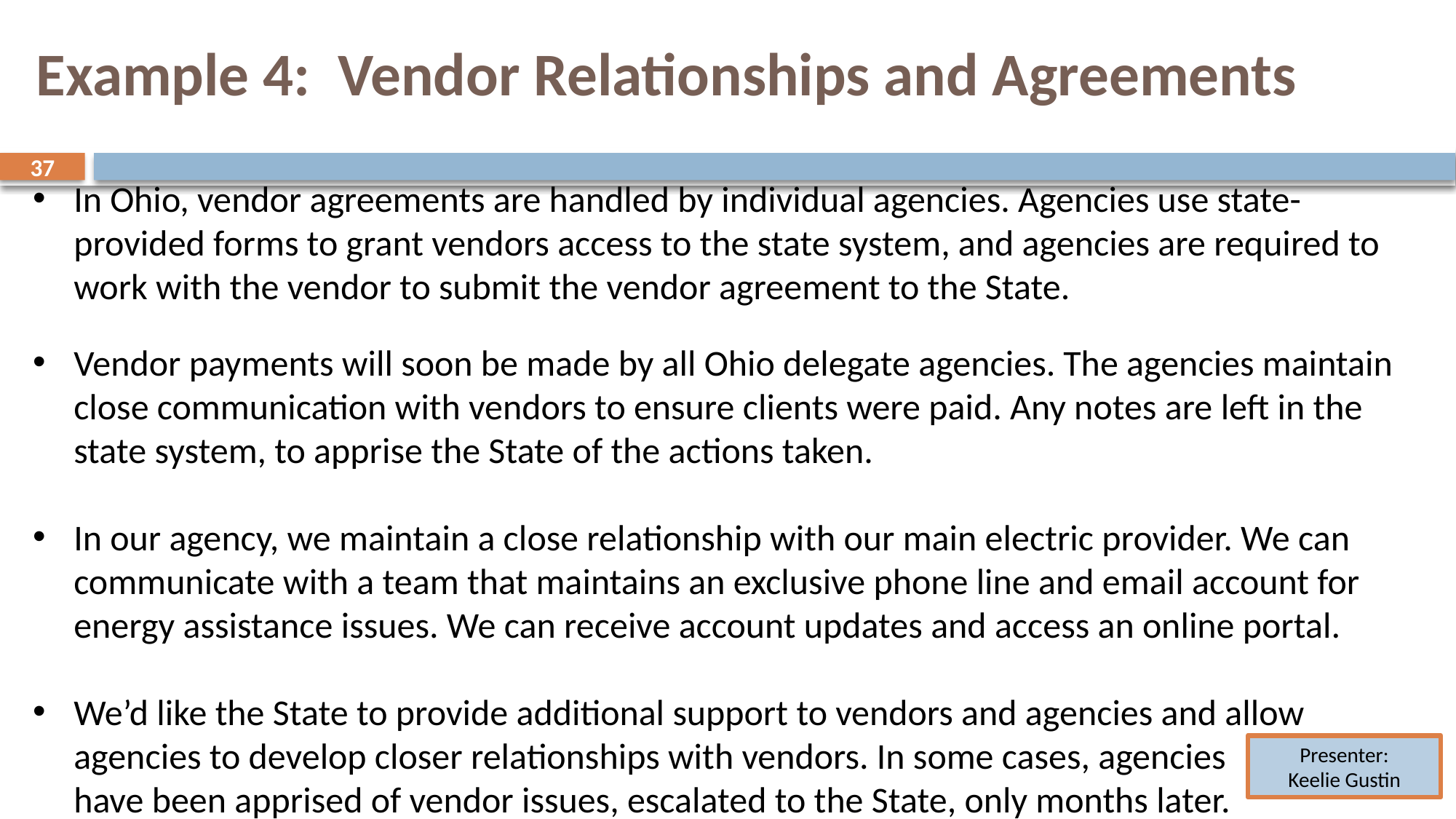

# Example 4:  Vendor Relationships and Agreements
37
37
In Ohio, vendor agreements are handled by individual agencies. Agencies use state-provided forms to grant vendors access to the state system, and agencies are required to work with the vendor to submit the vendor agreement to the State.

Vendor payments will soon be made by all Ohio delegate agencies. The agencies maintain close communication with vendors to ensure clients were paid. Any notes are left in the state system, to apprise the State of the actions taken.

In our agency, we maintain a close relationship with our main electric provider. We can communicate with a team that maintains an exclusive phone line and email account for energy assistance issues. We can receive account updates and access an online portal.

We’d like the State to provide additional support to vendors and agencies and allow agencies to develop closer relationships with vendors. In some cases, agencies
     have been apprised of vendor issues, escalated to the State, only months later.
Presenter:
Keelie Gustin